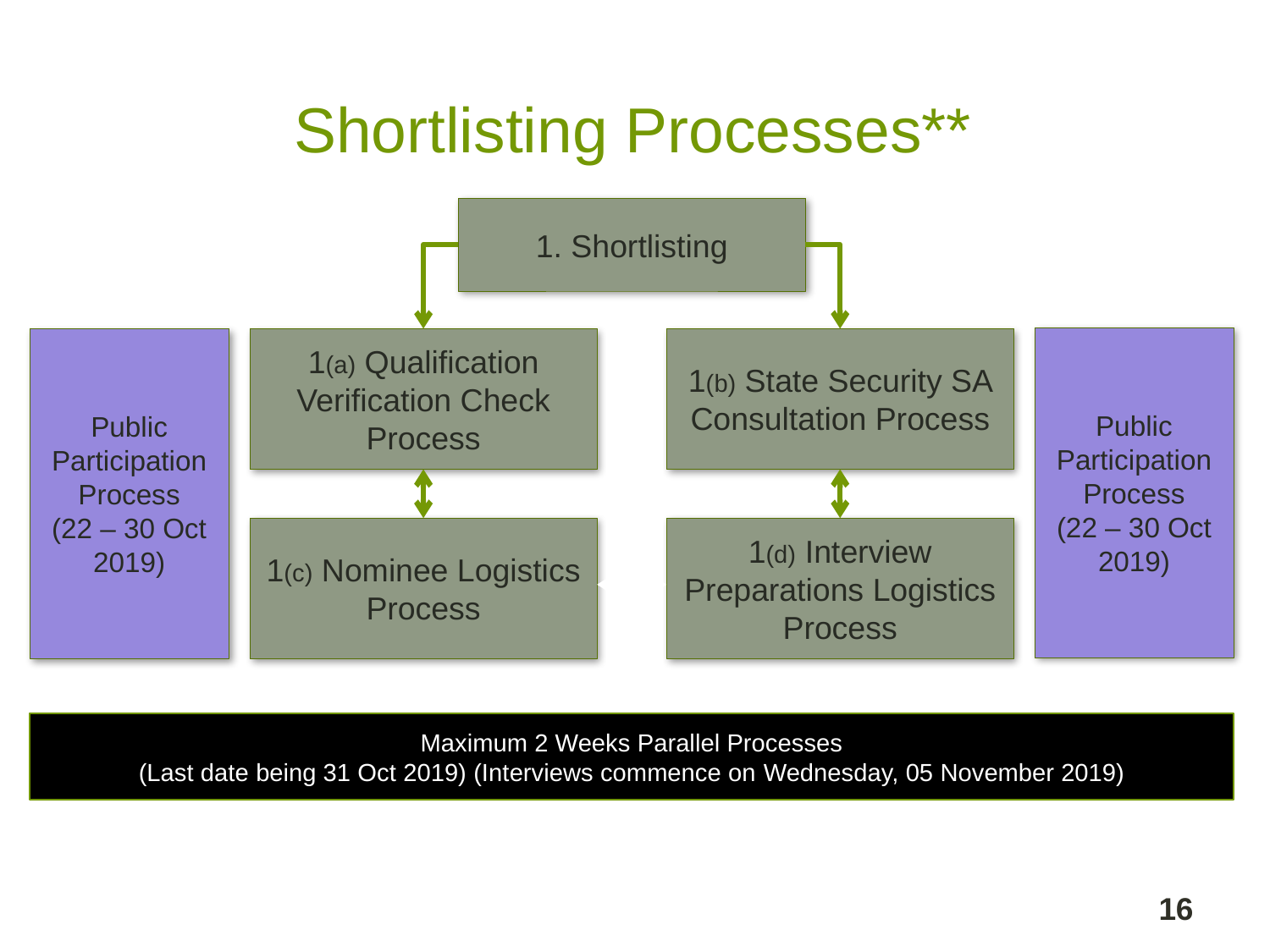

# Shortlisting Processes**
1. Shortlisting
Public Participation Process
(22 – 30 Oct 2019)
1(a) Qualification Verification Check Process
1(b) State Security SA Consultation Process
Public Participation Process
(22 – 30 Oct 2019)
1(c) Nominee Logistics Process
1(d) Interview Preparations Logistics Process
Maximum 2 Weeks Parallel Processes
(Last date being 31 Oct 2019) (Interviews commence on Wednesday, 05 November 2019)

16